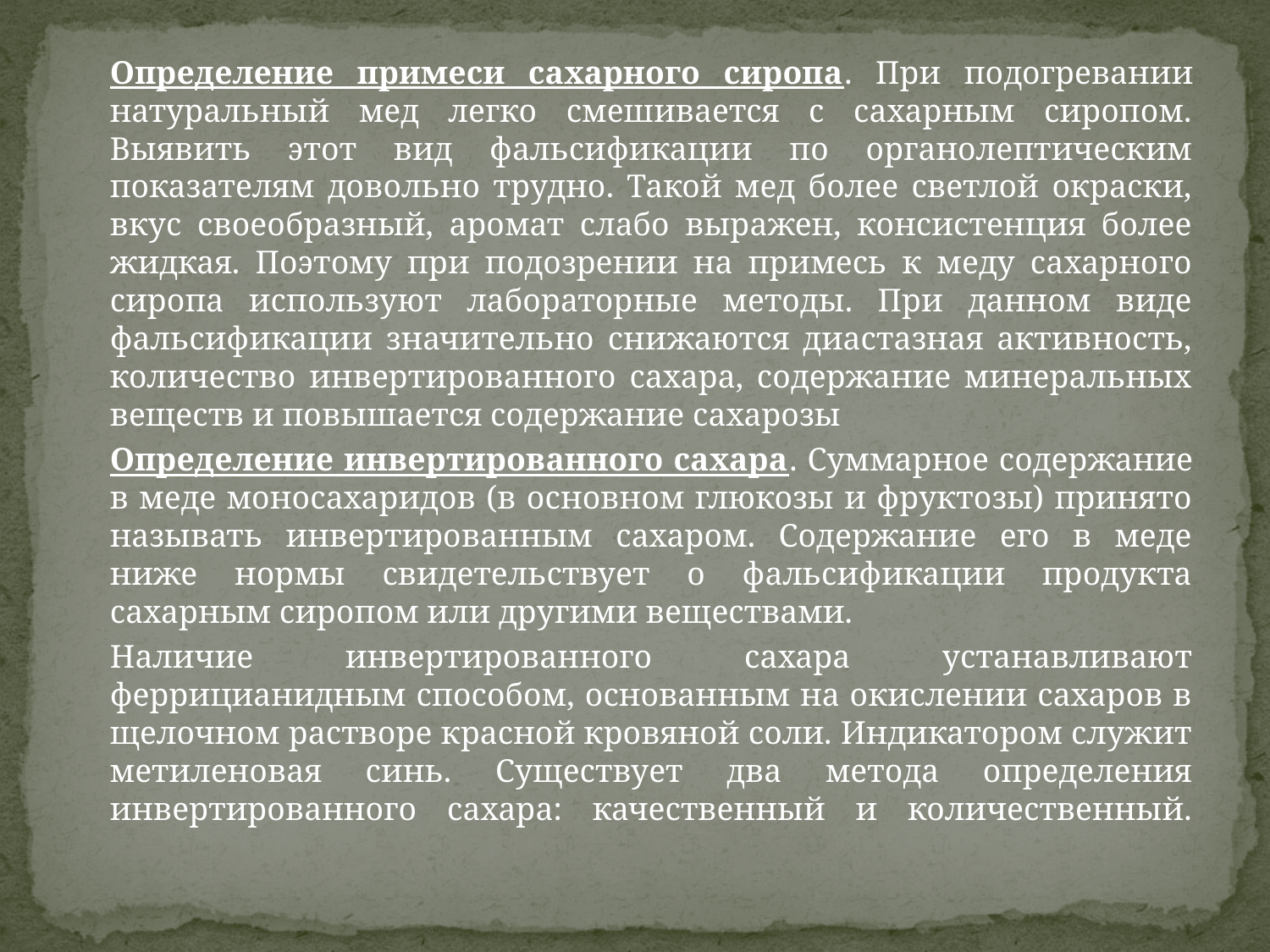

Определение примеси сахарного сиропа. При подогревании натуральный мед легко смешивается с сахарным сиропом. Выявить этот вид фальсификации по органолептическим показателям довольно трудно. Такой мед более светлой окраски, вкус своеобразный, аромат слабо выражен, консистенция более жидкая. Поэтому при подозрении на примесь к меду сахарного сиропа используют лабораторные методы. При данном виде фальсификации значительно снижаются диастазная активность, количество инвертированного сахара, содержание минеральных веществ и повышается содержание сахарозы
		Определение инвертированного сахара. Суммарное содержание в меде моносахаридов (в основном глюкозы и фруктозы) принято называть инвертированным сахаром. Содержание его в меде ниже нормы свидетельствует о фальсификации продукта сахарным сиропом или другими веществами.
		Наличие инвертированного сахара устанавливают феррицианидным способом, основанным на окислении сахаров в щелочном растворе красной кровяной соли. Индикатором служит метиленовая синь. Существует два метода определения инвертированного сахара: качественный и количественный.